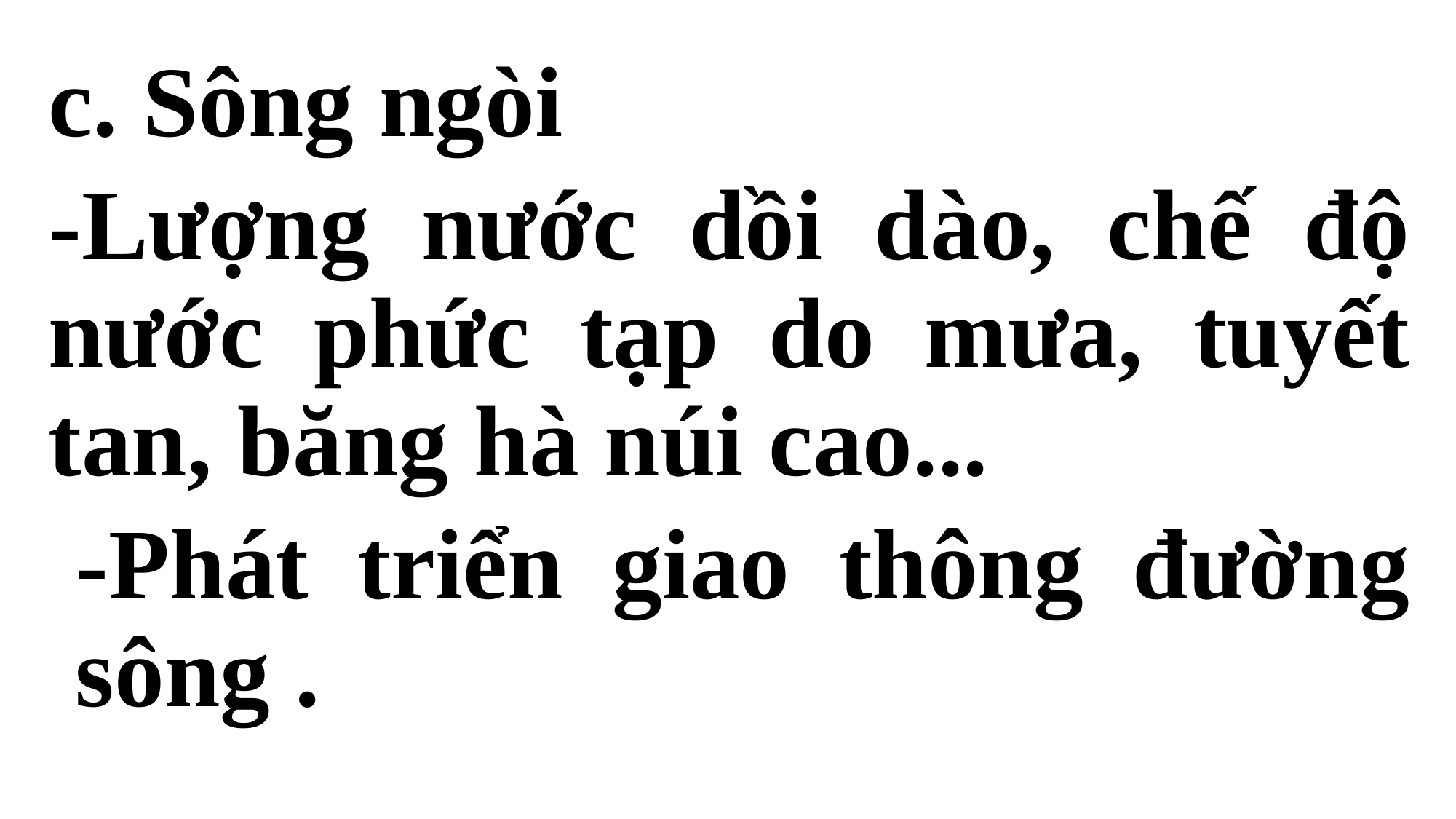

c. Sông ngòi
-Lượng nước dồi dào, chế độ nước phức tạp do mưa, tuyết tan, băng hà núi cao...
-Phát triển giao thông đường sông .